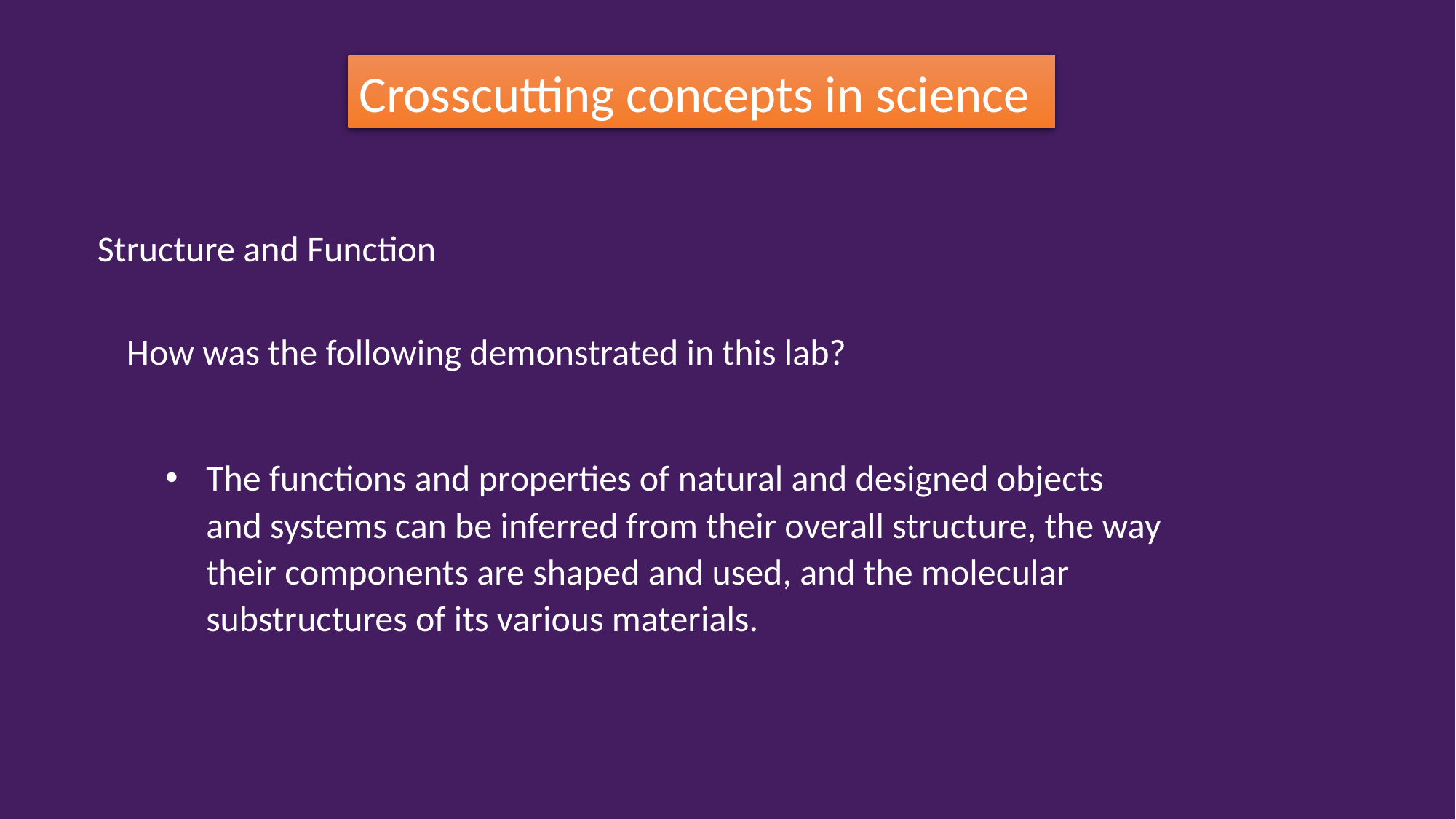

Crosscutting concepts in science
Structure and Function
How was the following demonstrated in this lab?
The functions and properties of natural and designed objects and systems can be inferred from their overall structure, the way their components are shaped and used, and the molecular substructures of its various materials.